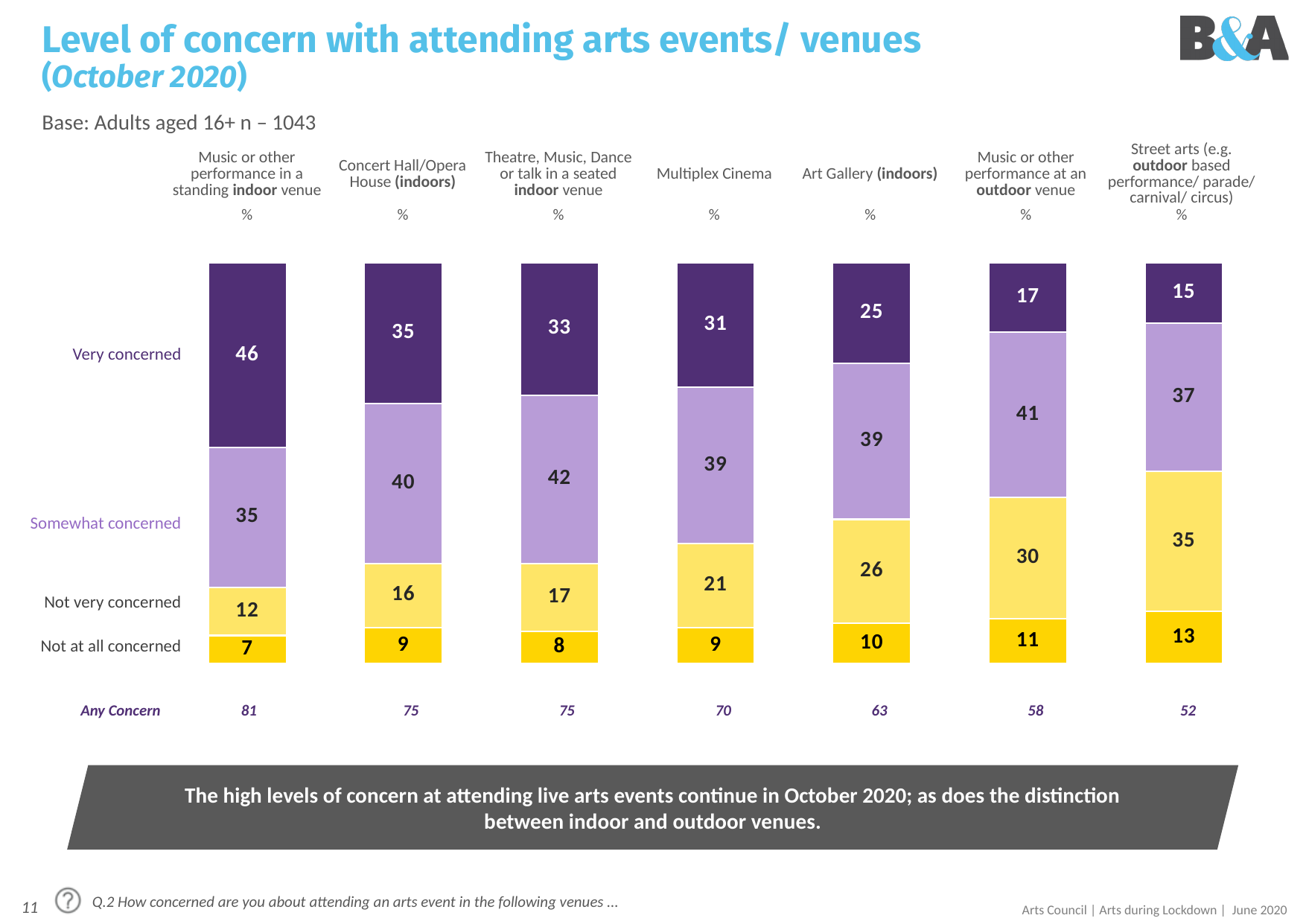

# Level of concern with attending arts events/ venues (October 2020)
Base: Adults aged 16+ n – 1043
| Music or other performance in a standing indoor venue | Concert Hall/Opera House (indoors) | Theatre, Music, Dance or talk in a seated indoor venue | Multiplex Cinema | Art Gallery (indoors) | Music or other performance at an outdoor venue | Street arts (e.g. outdoor based performance/ parade/ carnival/ circus) |
| --- | --- | --- | --- | --- | --- | --- |
| % | % | % | % | % | % | % |

### Chart

| Category |  | Very concerned | Somewhat concerned | Not very concerned | Not at all concerned |
|---|---|---|---|---|---|
| Music or other performance in a standing indoor venue | 46.0 | 35.0 | 12.0 | 7.0 | None |
| june | None | None | None | None | None |
| Concert Hall/Opera House (indoors) | 35.0 | 40.0 | 16.0 | 9.0 | None |
| june2 | None | None | None | None | None |
| Theatre, Music, Dance or talk in a seated indoor venue | 33.0 | 42.0 | 17.0 | 8.0 | None |
| june3 | None | None | None | None | None |
| Multiplex Cinema | 31.0 | 39.0 | 21.0 | 9.0 | None |
| june4 | None | None | None | None | None |
| Art Gallery (indoors) | 25.0 | 39.0 | 26.0 | 10.0 | None |
| june5 | None | None | None | None | None |
| Music or other performance at an outdoor venue | 17.0 | 41.0 | 30.0 | 11.0 | None |
| june6 | None | None | None | None | None |
| Street arts (e.g. outdoor based performance/ parade/ carnival/ circus) | 15.0 | 37.0 | 35.0 | 13.0 | None |
| Very concerned |
| --- |
| Somewhat concerned |
| Not very concerned |
| Not at all concerned |
| Any Concern | 81 |  | 75 |  | 75 |  | 70 |  | 63 |  | 58 |  | 52 |
| --- | --- | --- | --- | --- | --- | --- | --- | --- | --- | --- | --- | --- | --- |
The high levels of concern at attending live arts events continue in October 2020; as does the distinction between indoor and outdoor venues.
Q.2 How concerned are you about attending an arts event in the following venues ...